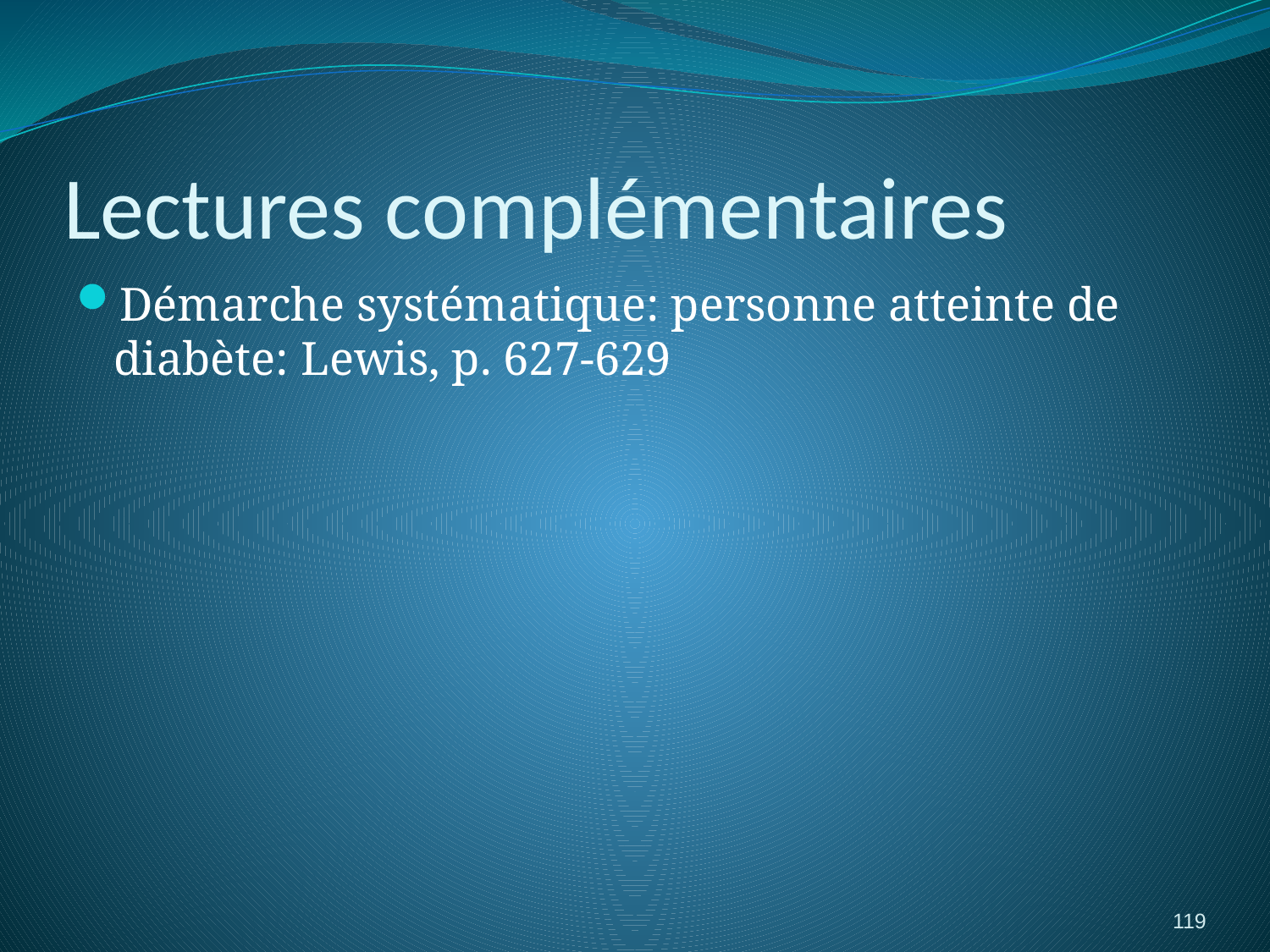

# Lectures complémentaires
Démarche systématique: personne atteinte de diabète: Lewis, p. 627-629

119